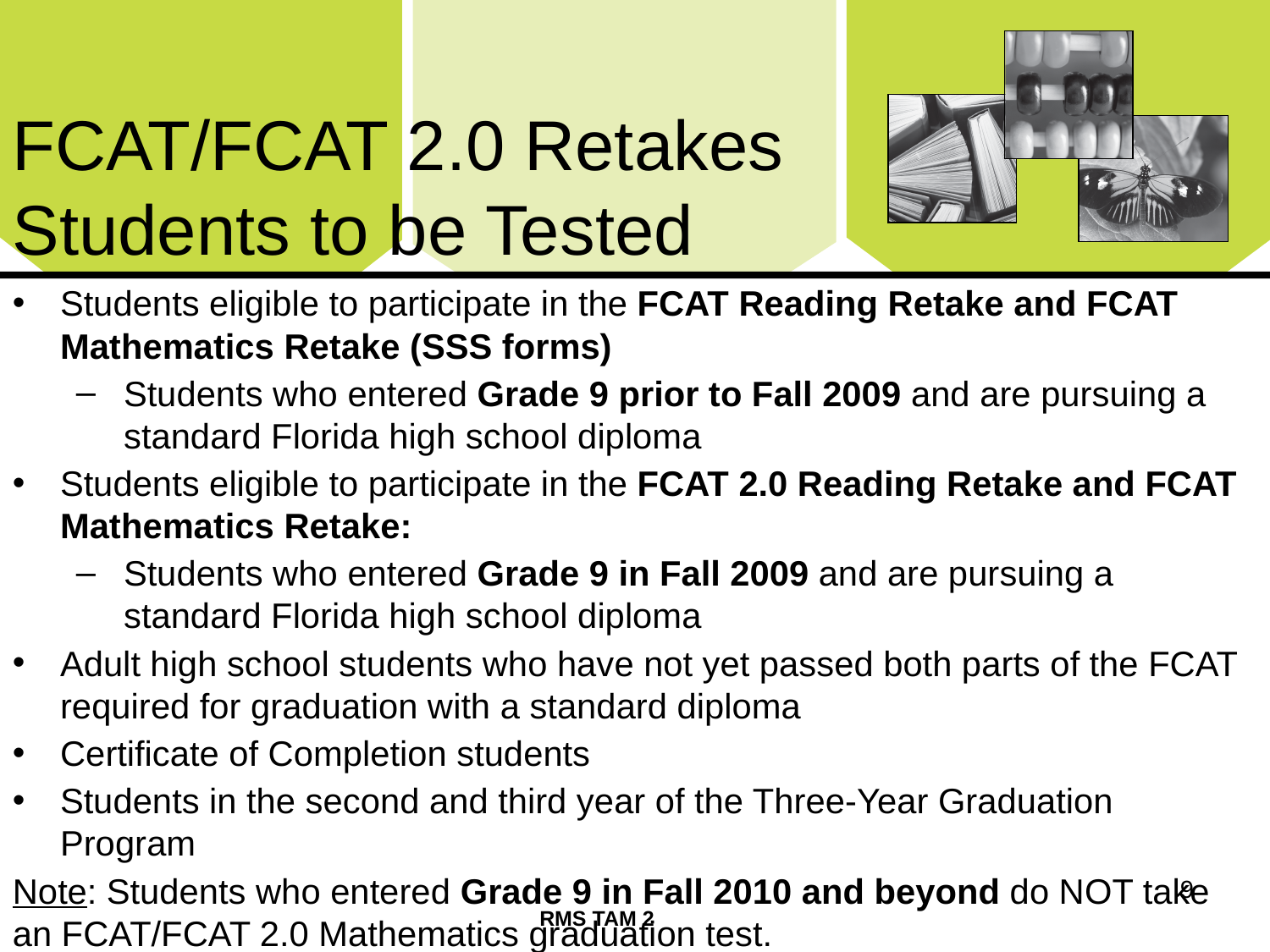

FCAT/FCAT 2.0 Retakes
Students to be Tested
Students eligible to participate in the FCAT Reading Retake and FCAT Mathematics Retake (SSS forms)
Students who entered Grade 9 prior to Fall 2009 and are pursuing a standard Florida high school diploma
Students eligible to participate in the FCAT 2.0 Reading Retake and FCAT Mathematics Retake:
Students who entered Grade 9 in Fall 2009 and are pursuing a standard Florida high school diploma
Adult high school students who have not yet passed both parts of the FCAT required for graduation with a standard diploma
Certificate of Completion students
Students in the second and third year of the Three-Year Graduation Program
Note: Students who entered Grade 9 in Fall 2010 and beyond do NOT take an FCAT/FCAT 2.0 Mathematics graduation test.

9
RMS TAM 2